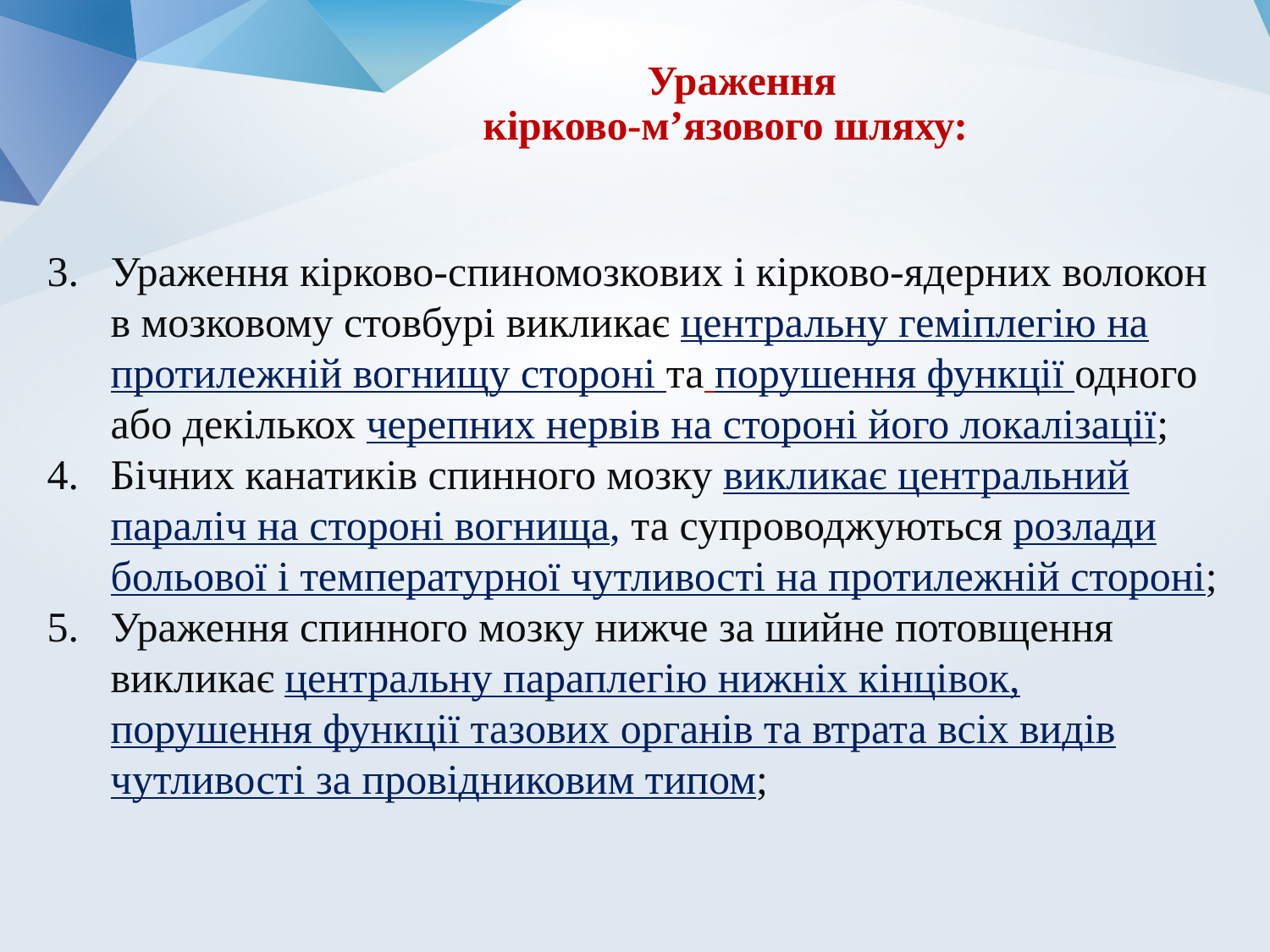

# Ураження кірково-м’язового шляху:
Ураження кірково-спиномозкових і кірково-ядерних волокон  в мозковому стовбурі викликає центральну геміплегію на протилежній вогнищу стороні та порушення функції одного або декількох черепних нервів на стороні його локалізації;
Бічних канатиків спинного мозку викликає центральний параліч на стороні вогнища, та супроводжуються розлади больової і температурної чутливості на протилежній стороні;
Ураження спинного мозку нижче за шийне потовщення викликає центральну параплегію нижніх кінцівок, порушення функції тазових органів та втрата всіх видів чутливості за провідниковим типом;